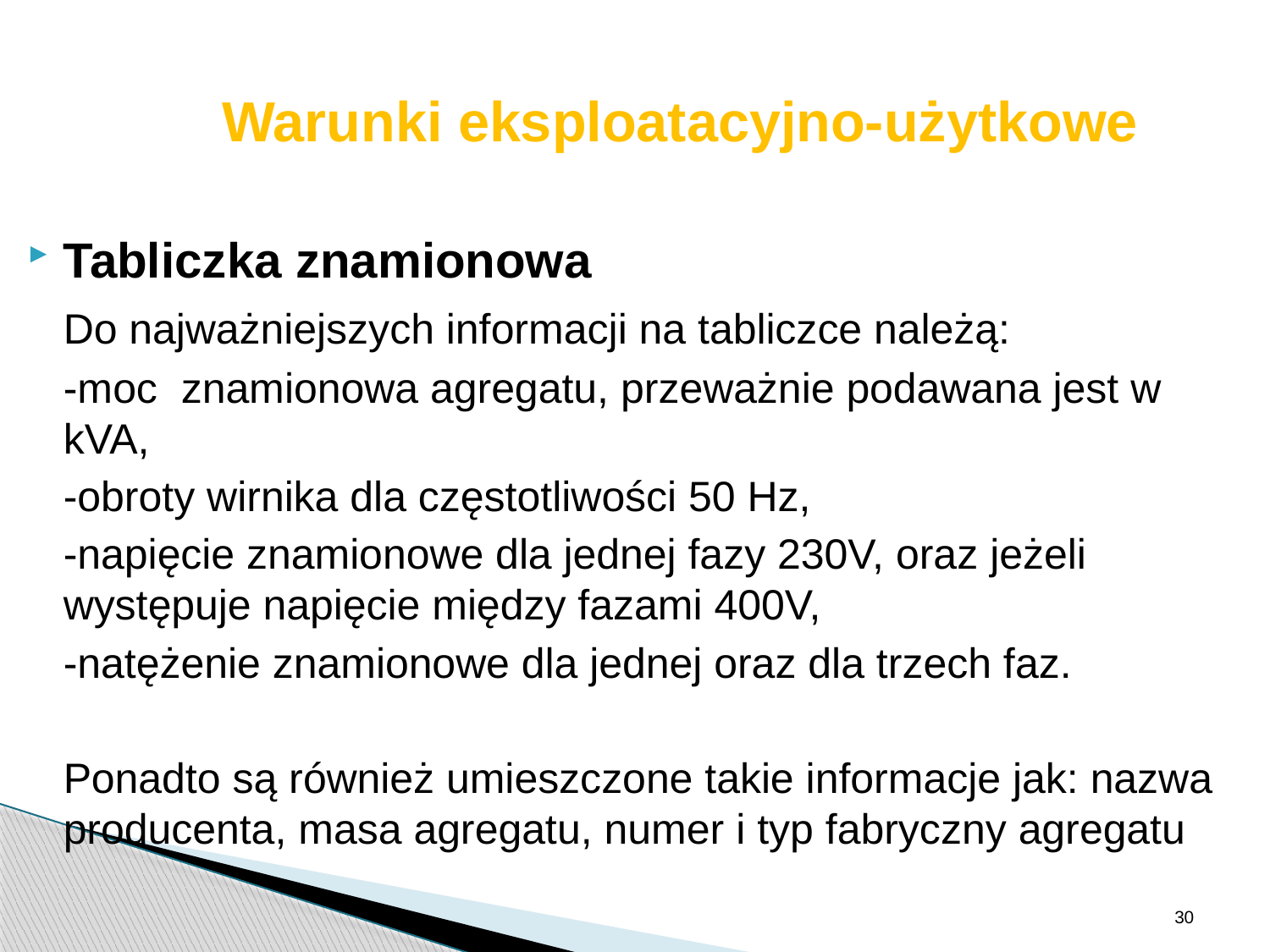

Warunki eksploatacyjno-użytkowe
Tabliczka znamionowa
	Do najważniejszych informacji na tabliczce należą:
	-moc  znamionowa agregatu, przeważnie podawana jest w kVA,
	-obroty wirnika dla częstotliwości 50 Hz,
	-napięcie znamionowe dla jednej fazy 230V, oraz jeżeli występuje napięcie między fazami 400V,
	-natężenie znamionowe dla jednej oraz dla trzech faz.

	Ponadto są również umieszczone takie informacje jak: nazwa producenta, masa agregatu, numer i typ fabryczny agregatu
30